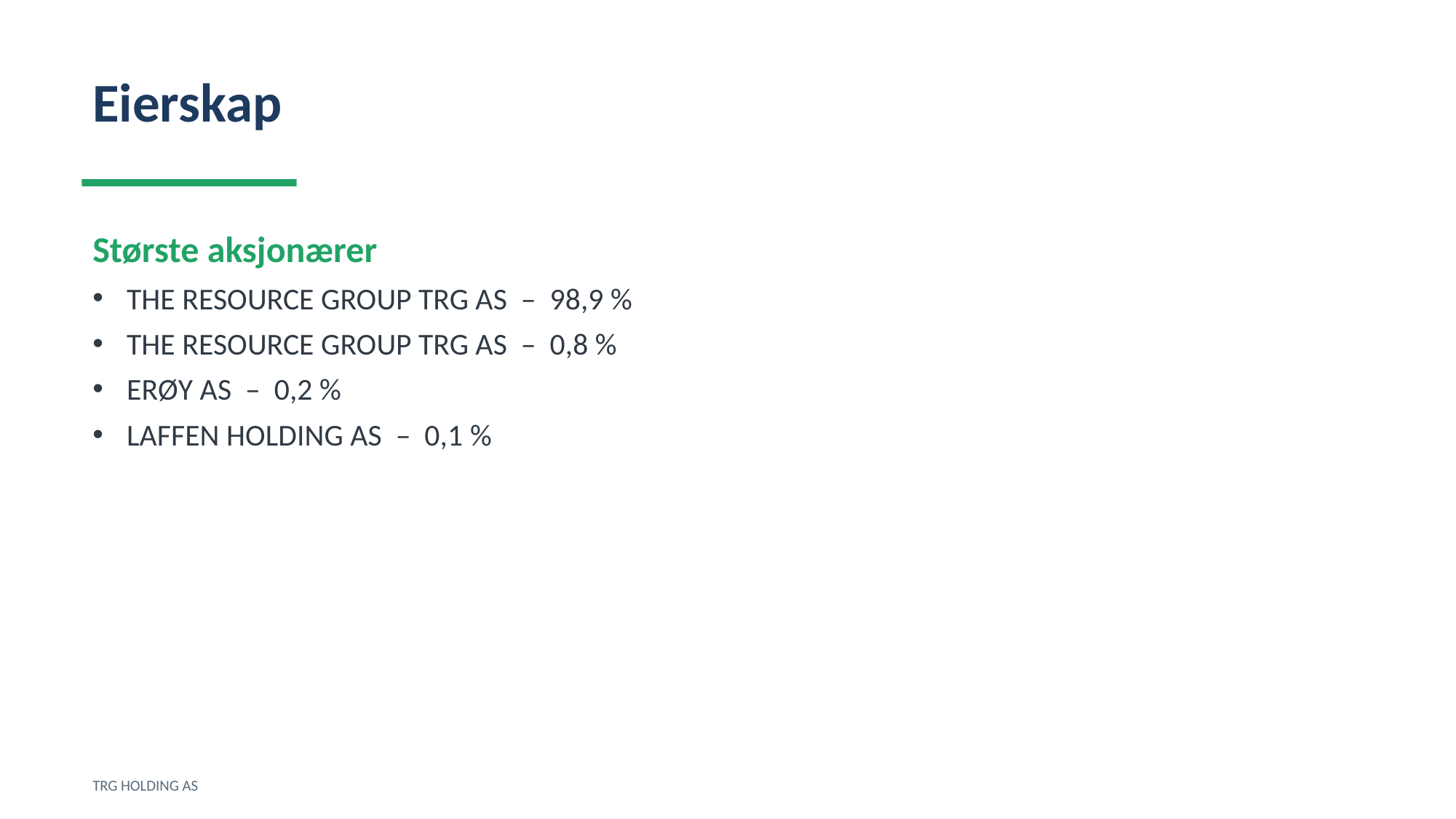

Eierskap

Største aksjonærer
THE RESOURCE GROUP TRG AS  –  98,9 %
THE RESOURCE GROUP TRG AS  –  0,8 %
ERØY AS  –  0,2 %
LAFFEN HOLDING AS  –  0,1 %
TRG HOLDING AS